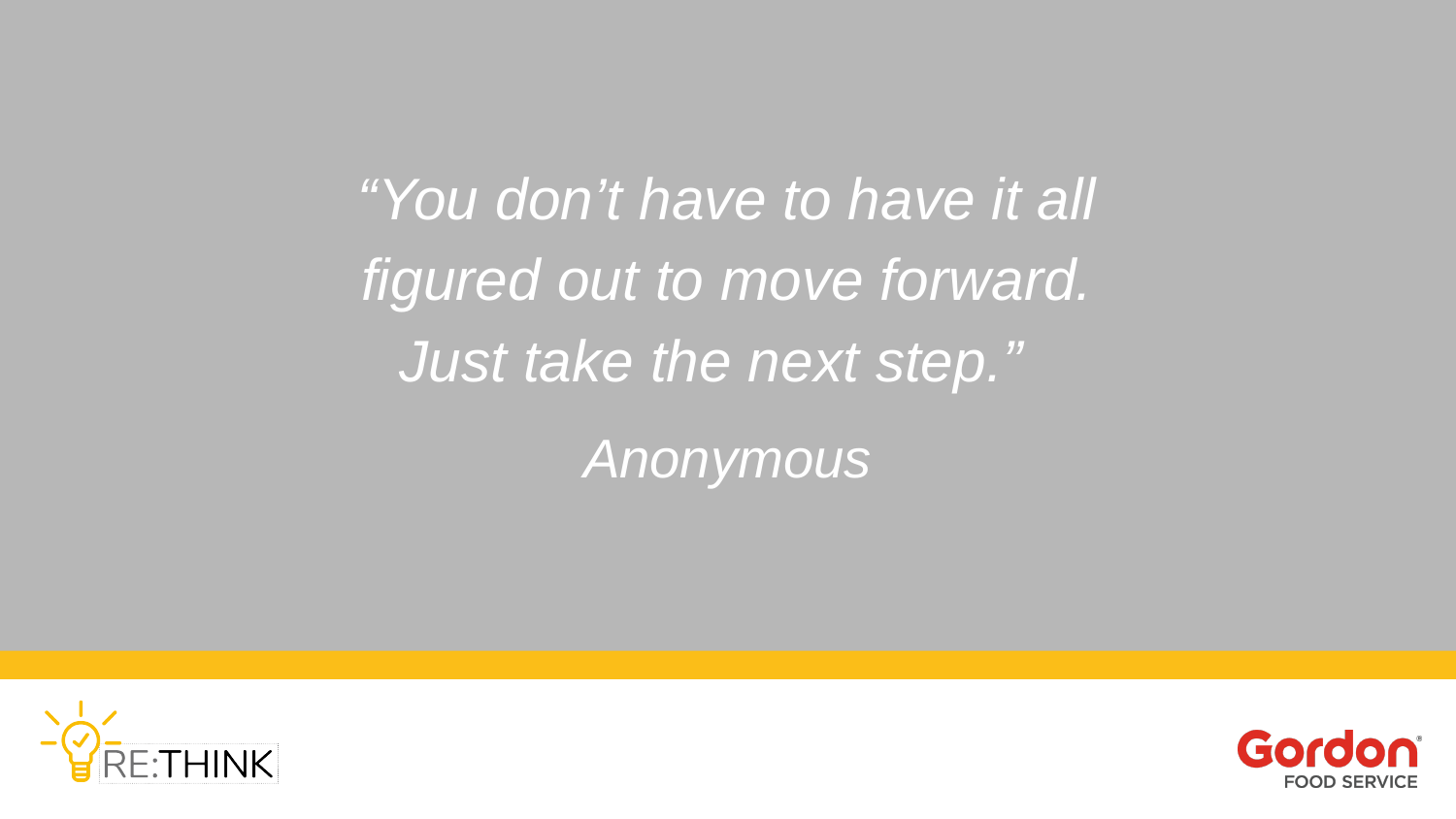

“You don’t have to have it all figured out to move forward. Just take the next step.”
Anonymous